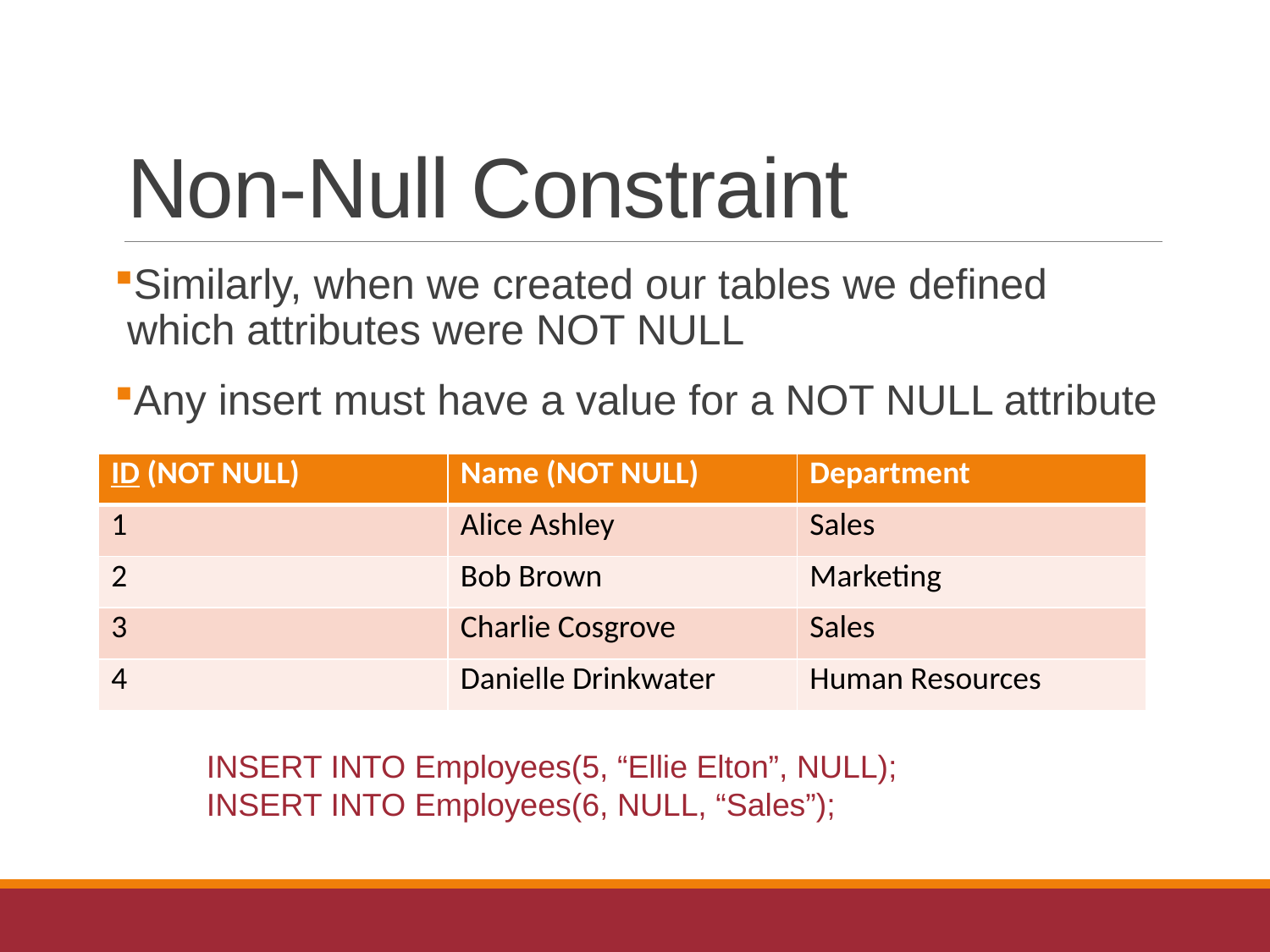

# Non-Null Constraint
Similarly, when we created our tables we defined which attributes were NOT NULL
Any insert must have a value for a NOT NULL attribute

| ID (NOT NULL) | Name (NOT NULL) | Department |
| --- | --- | --- |
| 1 | Alice Ashley | Sales |
| 2 | Bob Brown | Marketing |
| 3 | Charlie Cosgrove | Sales |
| 4 | Danielle Drinkwater | Human Resources |
INSERT INTO Employees(5, “Ellie Elton”, NULL);
INSERT INTO Employees(6, NULL, “Sales”);